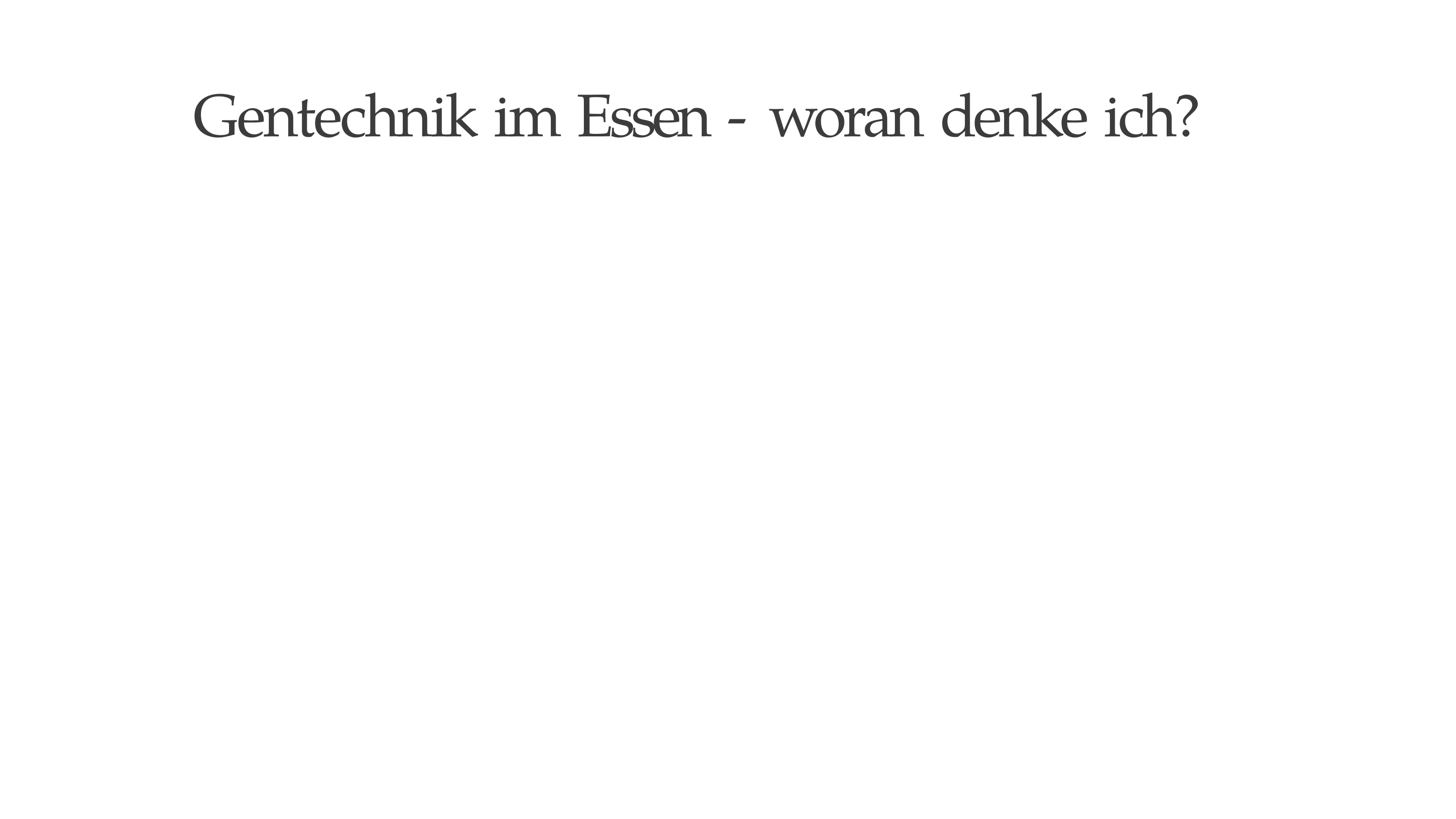

# Gentechnik im Essen - woran denke ich?